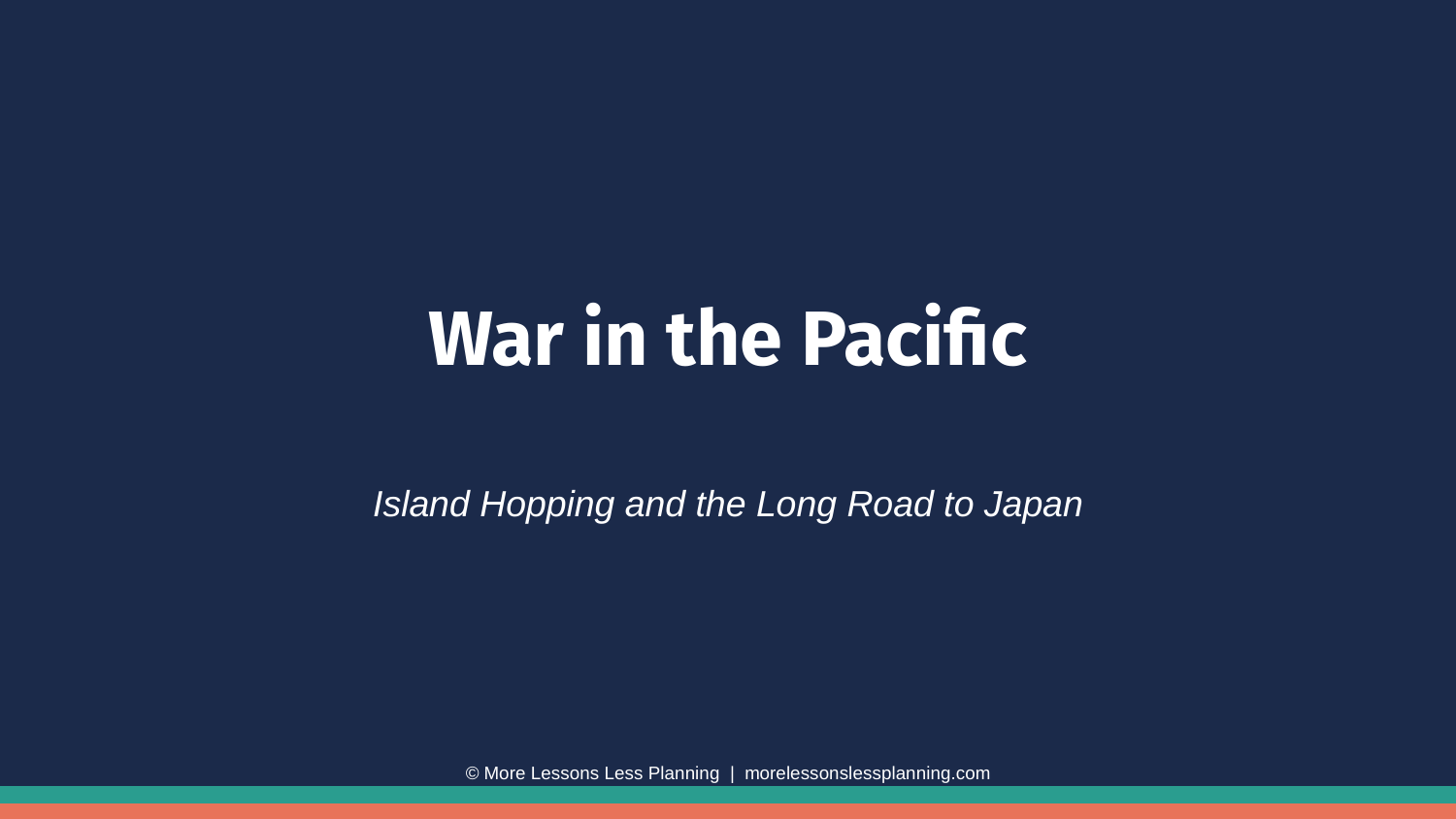

War in the Pacific
Island Hopping and the Long Road to Japan
© More Lessons Less Planning  |  morelessonslessplanning.com